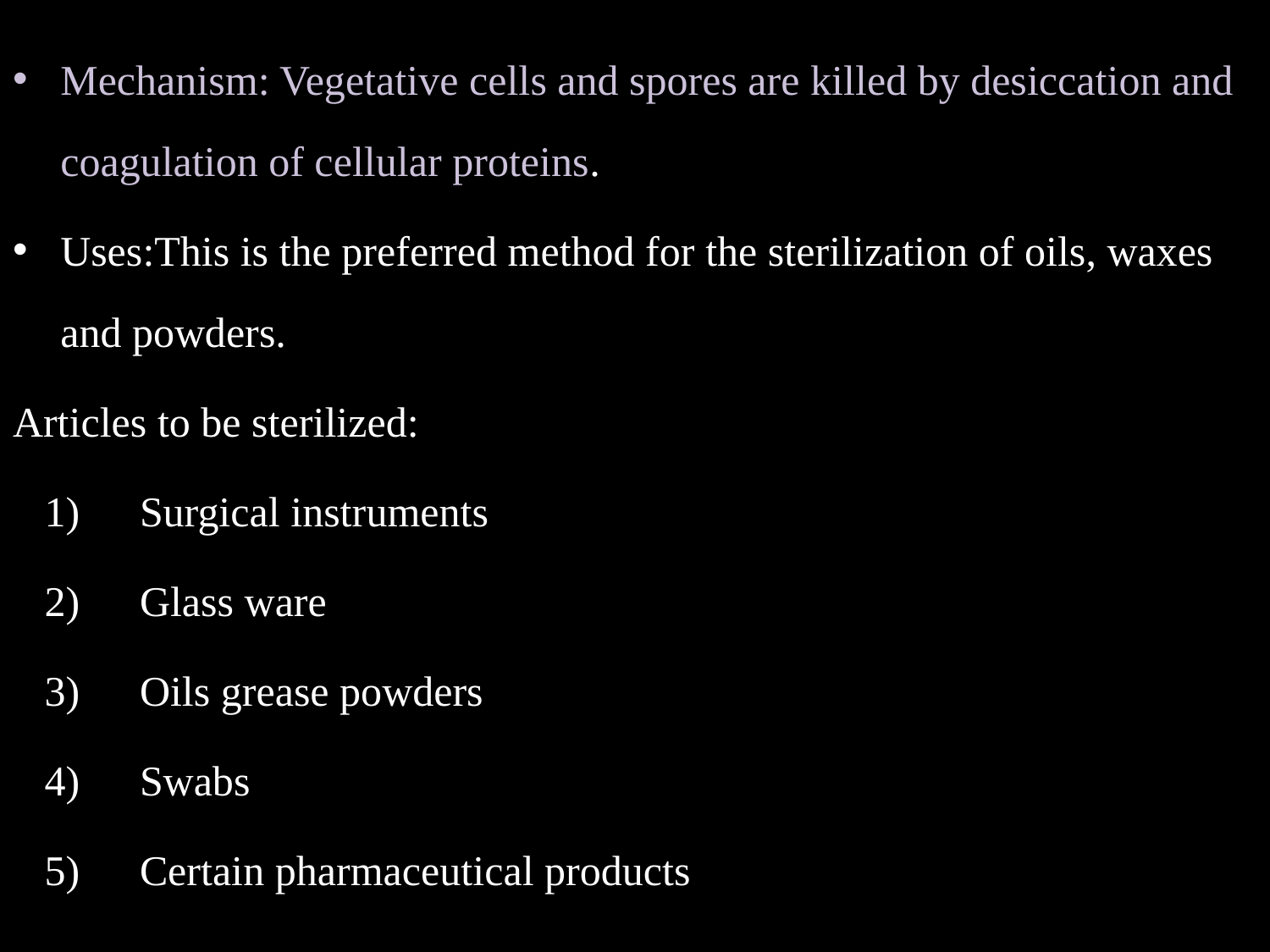

Mechanism: Vegetative cells and spores are killed by desiccation and coagulation of cellular proteins.
Uses:This is the preferred method for the sterilization of oils, waxes and powders.
Articles to be sterilized:
   1)	Surgical instruments
   2)	Glass ware
   3)	Oils grease powders
   4)	Swabs
   5)	Certain pharmaceutical products